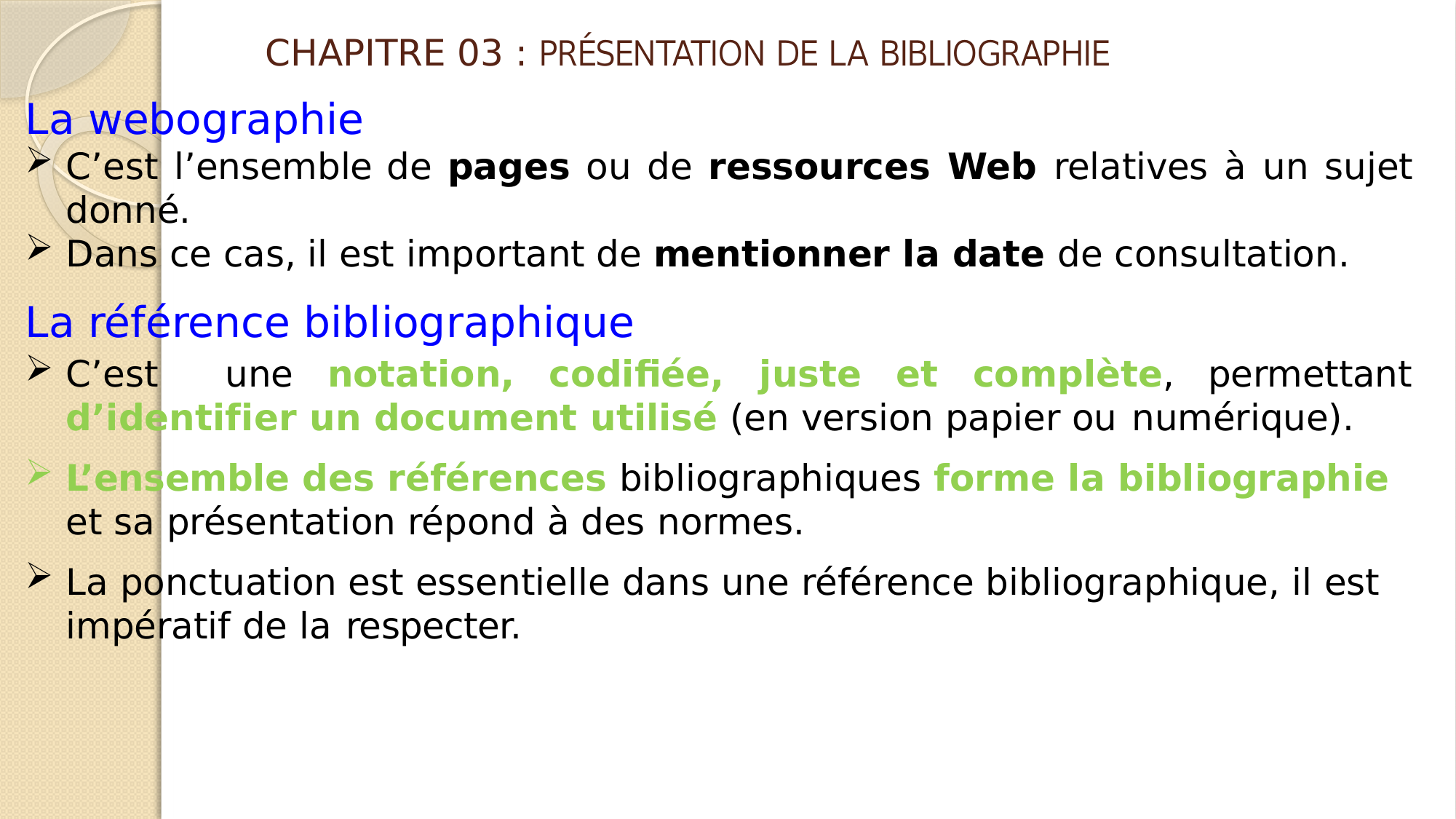

# CHAPITRE 03 : PRÉSENTATION DE LA BIBLIOGRAPHIE
La webographie
C’est l’ensemble de pages ou de ressources Web relatives à un sujet donné.
Dans ce cas, il est important de mentionner la date de consultation.
La référence bibliographique
C’est  une notation, codifiée, juste et complète, permettant d’identifier un document utilisé (en version papier ou numérique).
L’ensemble des références bibliographiques forme la bibliographie et sa présentation répond à des normes.
La ponctuation est essentielle dans une référence bibliographique, il est impératif de la respecter.